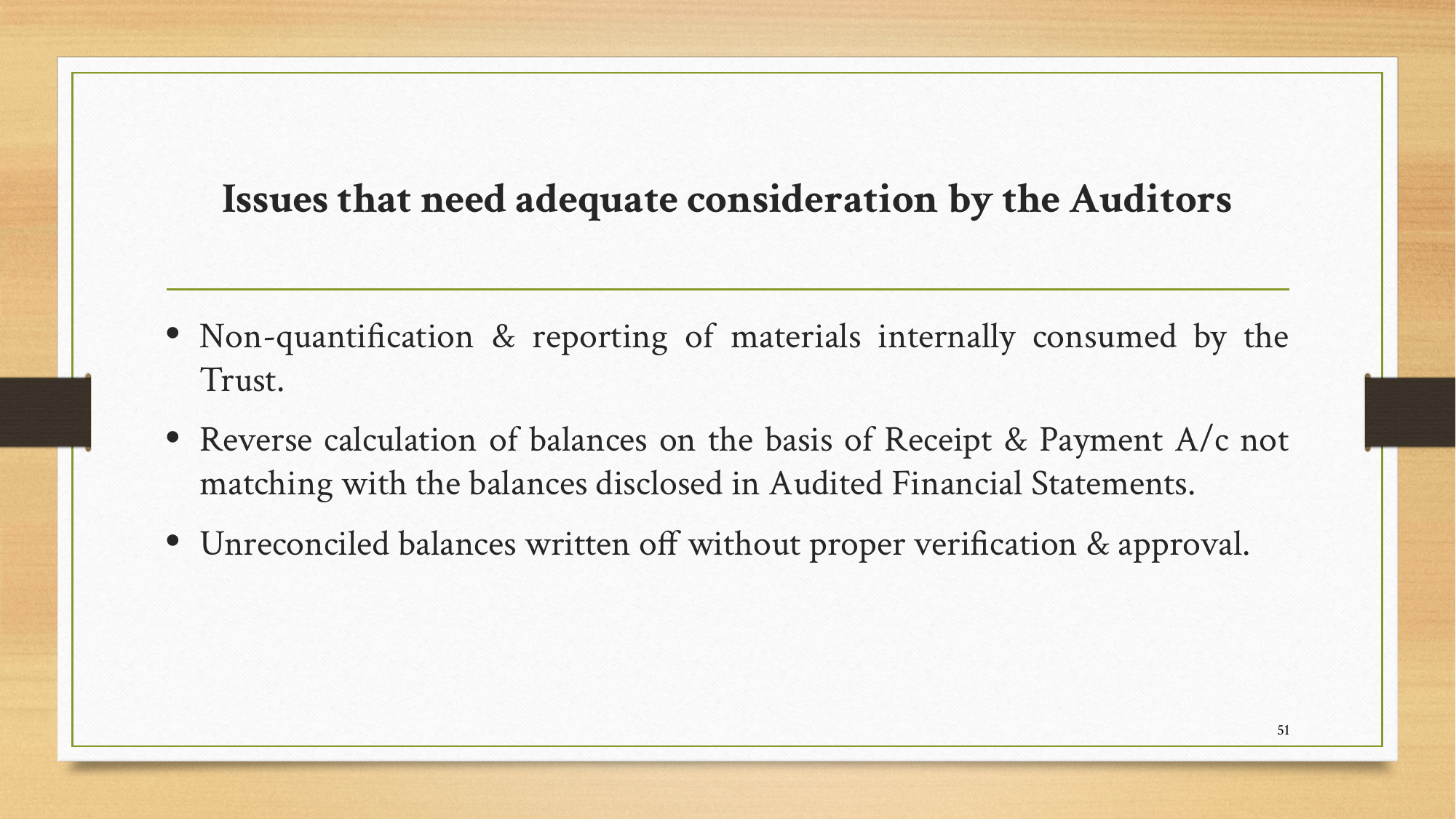

# Issues that need adequate consideration by the Auditors
Non-quantification & reporting of materials internally consumed by the Trust.
Reverse calculation of balances on the basis of Receipt & Payment A/c not matching with the balances disclosed in Audited Financial Statements.
Unreconciled balances written off without proper verification & approval.
51